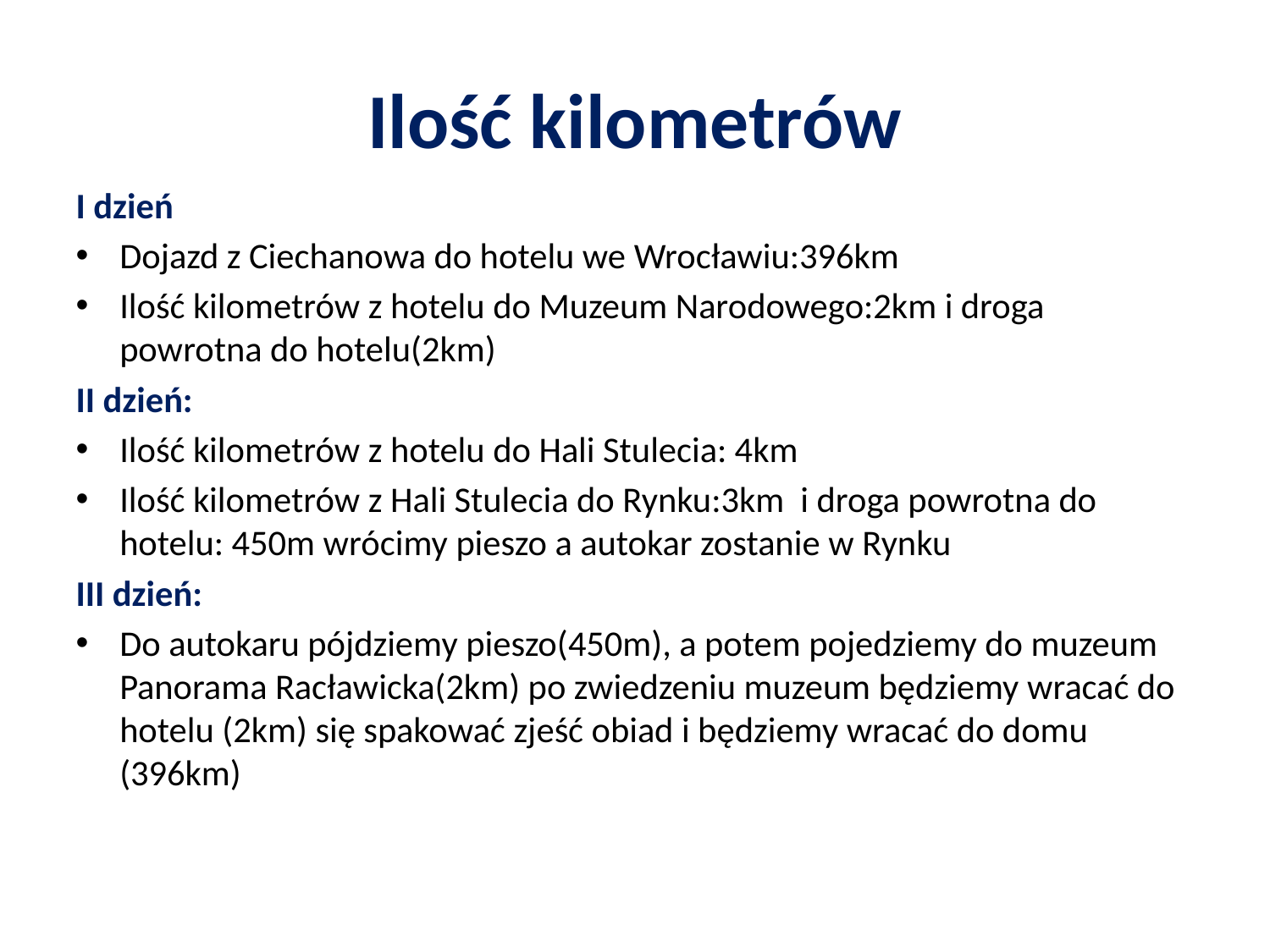

# Ilość kilometrów
I dzień
Dojazd z Ciechanowa do hotelu we Wrocławiu:396km
Ilość kilometrów z hotelu do Muzeum Narodowego:2km i droga powrotna do hotelu(2km)
II dzień:
Ilość kilometrów z hotelu do Hali Stulecia: 4km
Ilość kilometrów z Hali Stulecia do Rynku:3km  i droga powrotna do hotelu: 450m wrócimy pieszo a autokar zostanie w Rynku
III dzień:
Do autokaru pójdziemy pieszo(450m), a potem pojedziemy do muzeum Panorama Racławicka(2km) po zwiedzeniu muzeum będziemy wracać do hotelu (2km) się spakować zjeść obiad i będziemy wracać do domu (396km)